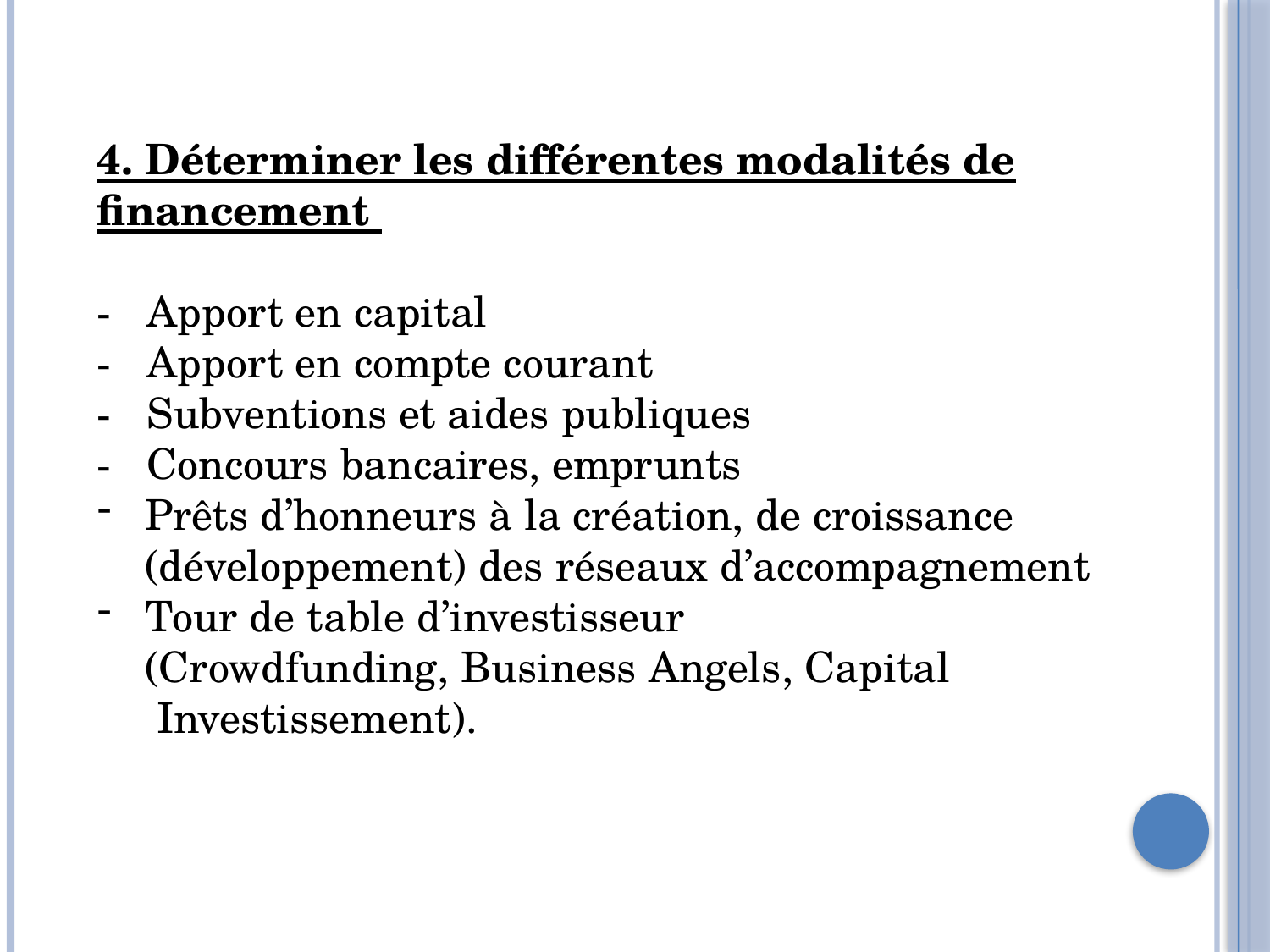

4. Déterminer les différentes modalités de financement

-   Apport en capital
-   Apport en compte courant
-   Subventions et aides publiques
-   Concours bancaires, emprunts
Prêts d’honneurs à la création, de croissance
    (développement) des réseaux d’accompagnement
Tour de table d’investisseur
    (Crowdfunding, Business Angels, Capital
     Investissement).